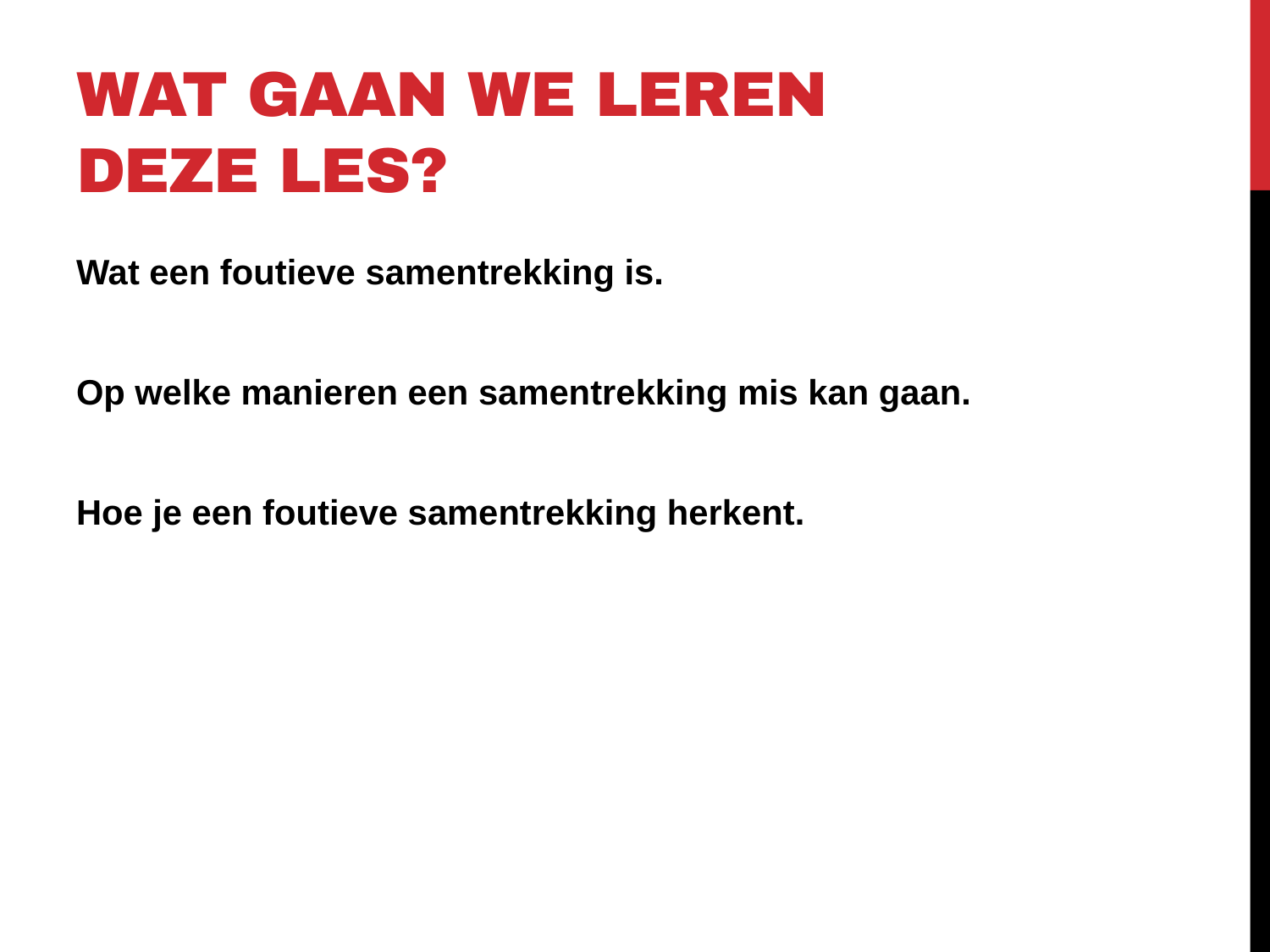

# Wat gaan we leren deze les?
Wat een foutieve samentrekking is.

Op welke manieren een samentrekking mis kan gaan.

Hoe je een foutieve samentrekking herkent.